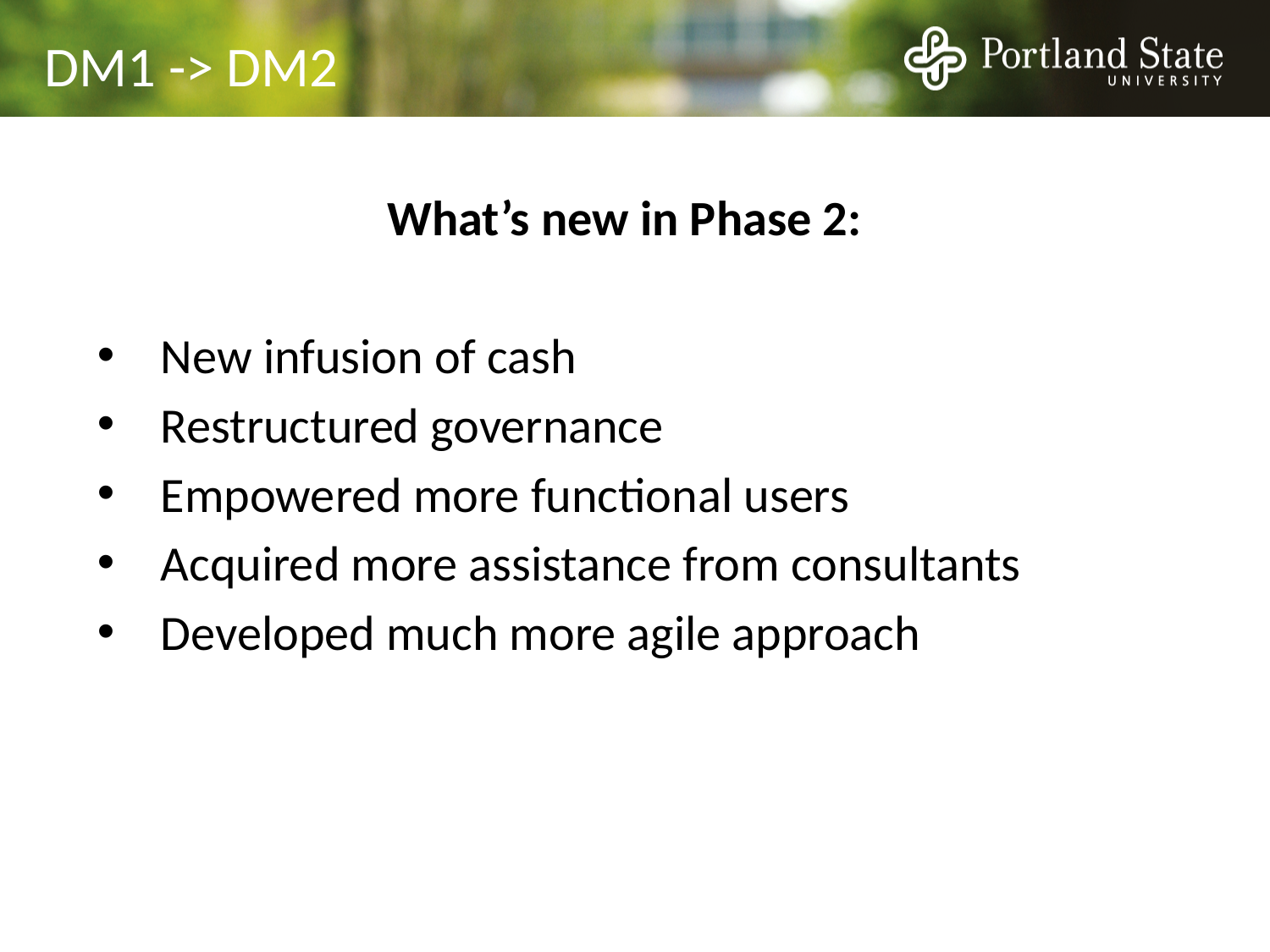

DM1 -> DM2
What’s new in Phase 2:

New infusion of cash
Restructured governance
Empowered more functional users
Acquired more assistance from consultants
Developed much more agile approach